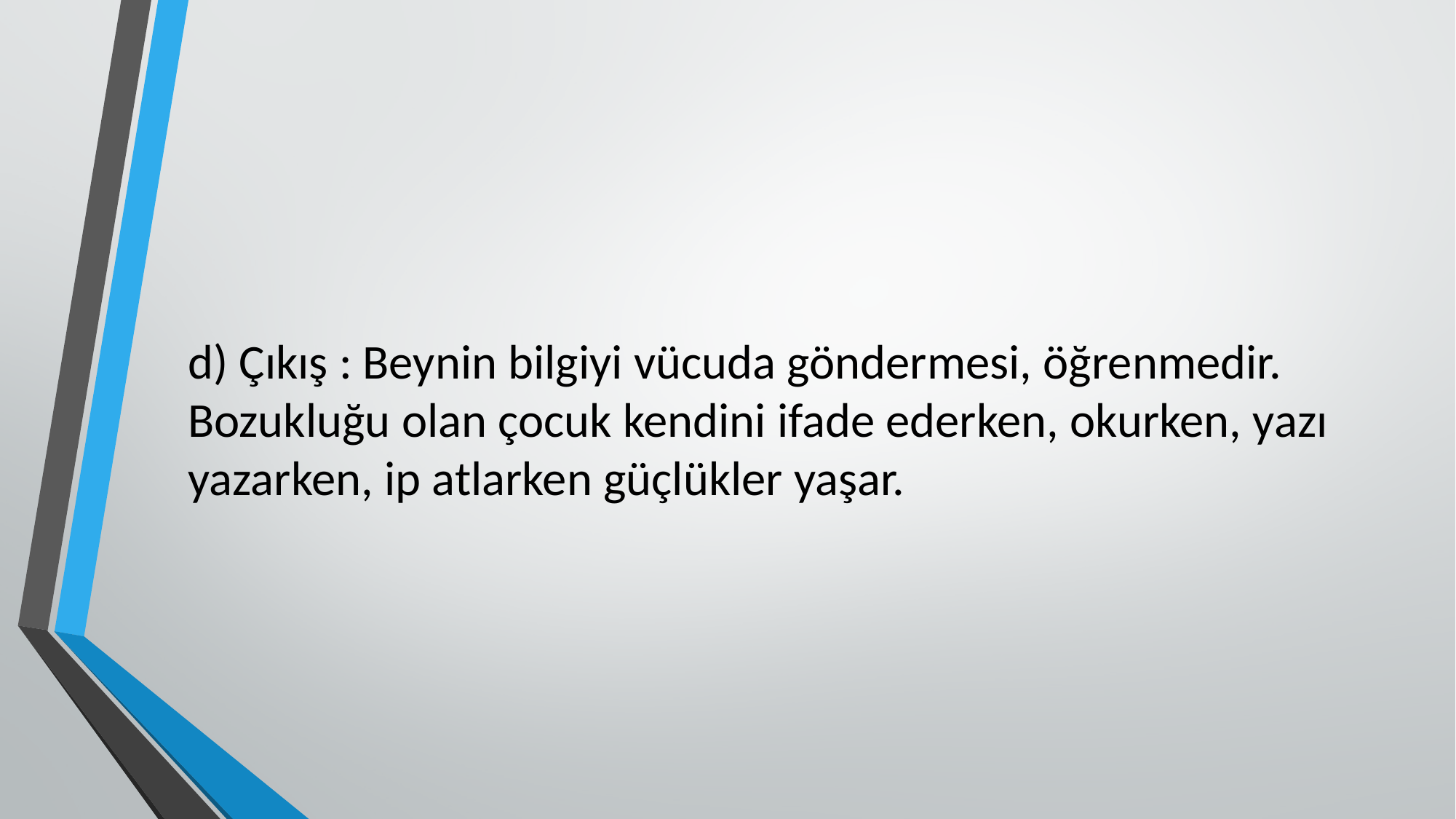

#
d) Çıkış : Beynin bilgiyi vücuda göndermesi, öğrenmedir. Bozukluğu olan çocuk kendini ifade ederken, okurken, yazı yazarken, ip atlarken güçlükler yaşar.